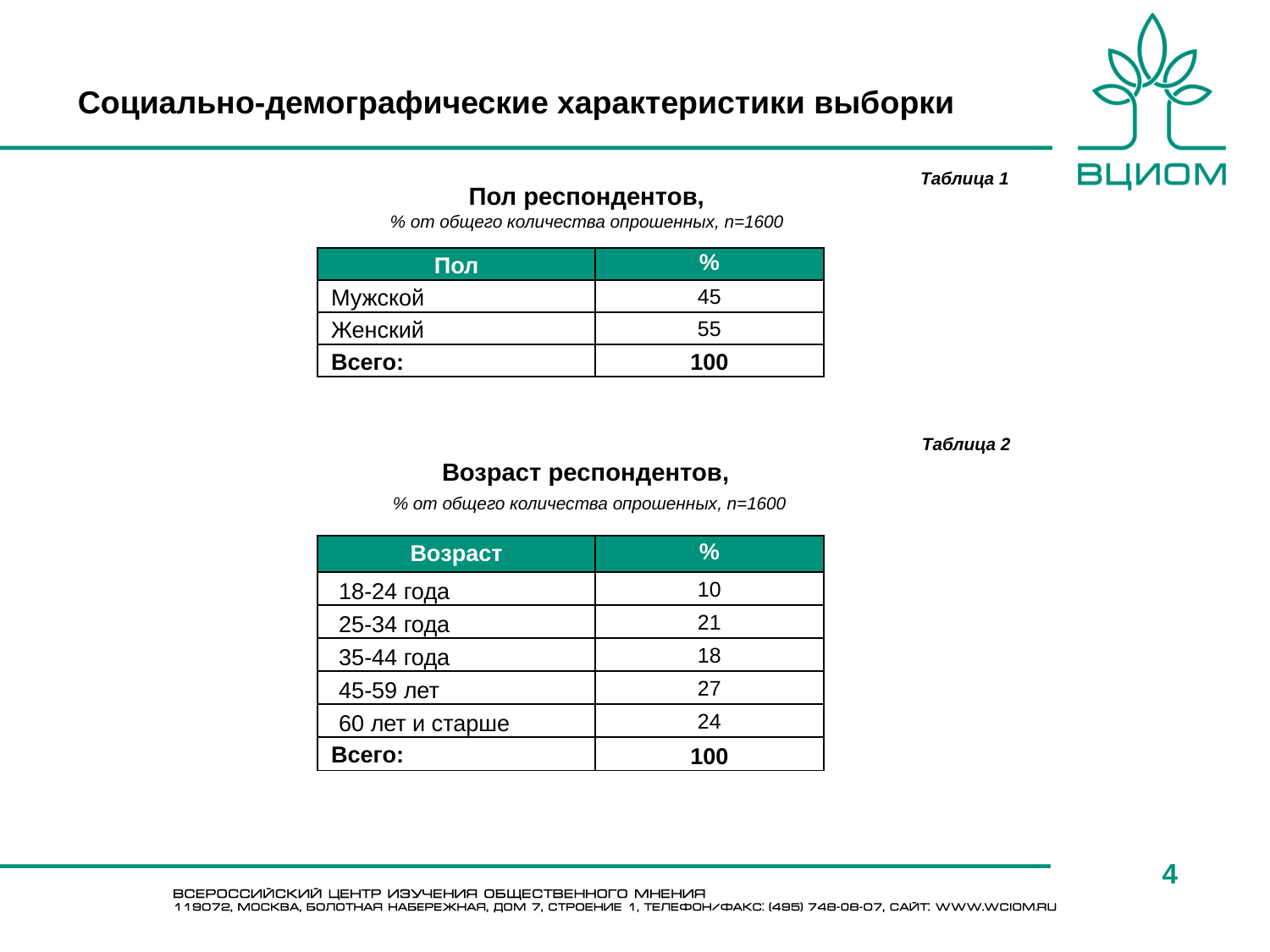

# Социально-демографические характеристики выборки
Таблица 1
Пол респондентов,
% от общего количества опрошенных, n=1600
| Пол | % |
| --- | --- |
| Мужской | 45 |
| Женский | 55 |
| Всего: | 100 |
Таблица 2
Возраст респондентов,
 % от общего количества опрошенных, n=1600
| Возраст | % |
| --- | --- |
| 18-24 года | 10 |
| 25-34 года | 21 |
| 35-44 года | 18 |
| 45-59 лет | 27 |
| 60 лет и старше | 24 |
| Всего: | 100 |
4